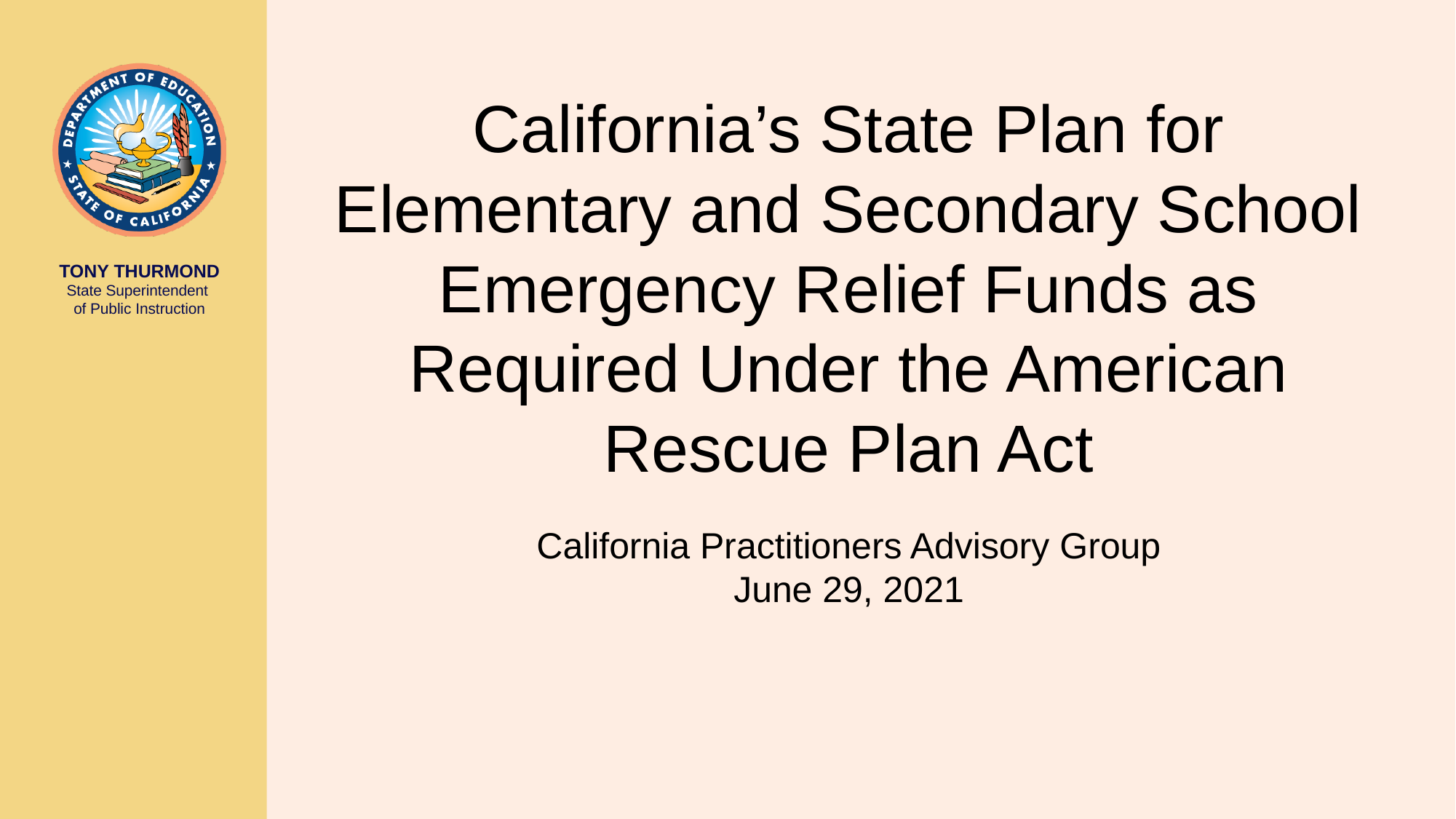

# California’s State Plan for Elementary and Secondary School Emergency Relief Funds as Required Under the American Rescue Plan Act California Practitioners Advisory Group June 29, 2021